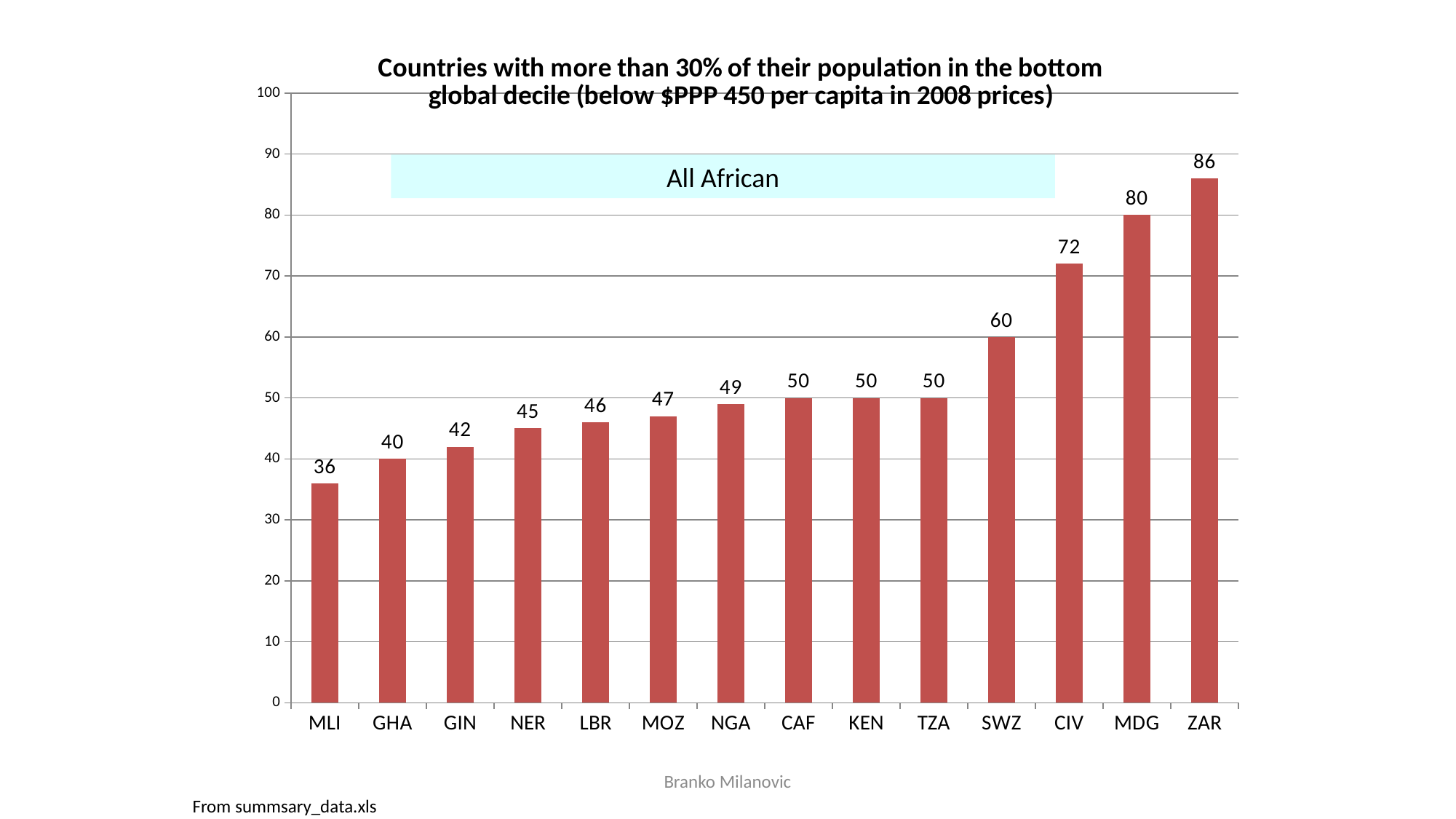

### Chart: Countries with more than 30% of their population in the bottom global decile (below $PPP 450 per capita in 2008 prices)

| Category |  |
|---|---|
| MLI | 36.0 |
| GHA | 40.0 |
| GIN | 42.0 |
| NER | 45.0 |
| LBR | 46.0 |
| MOZ | 47.0 |
| NGA | 49.0 |
| CAF | 50.0 |
| KEN | 50.0 |
| TZA | 50.0 |
| SWZ | 60.0 |
| CIV | 72.0 |
| MDG | 80.0 |
| ZAR | 86.0 |
All African
Branko Milanovic
From summsary_data.xls